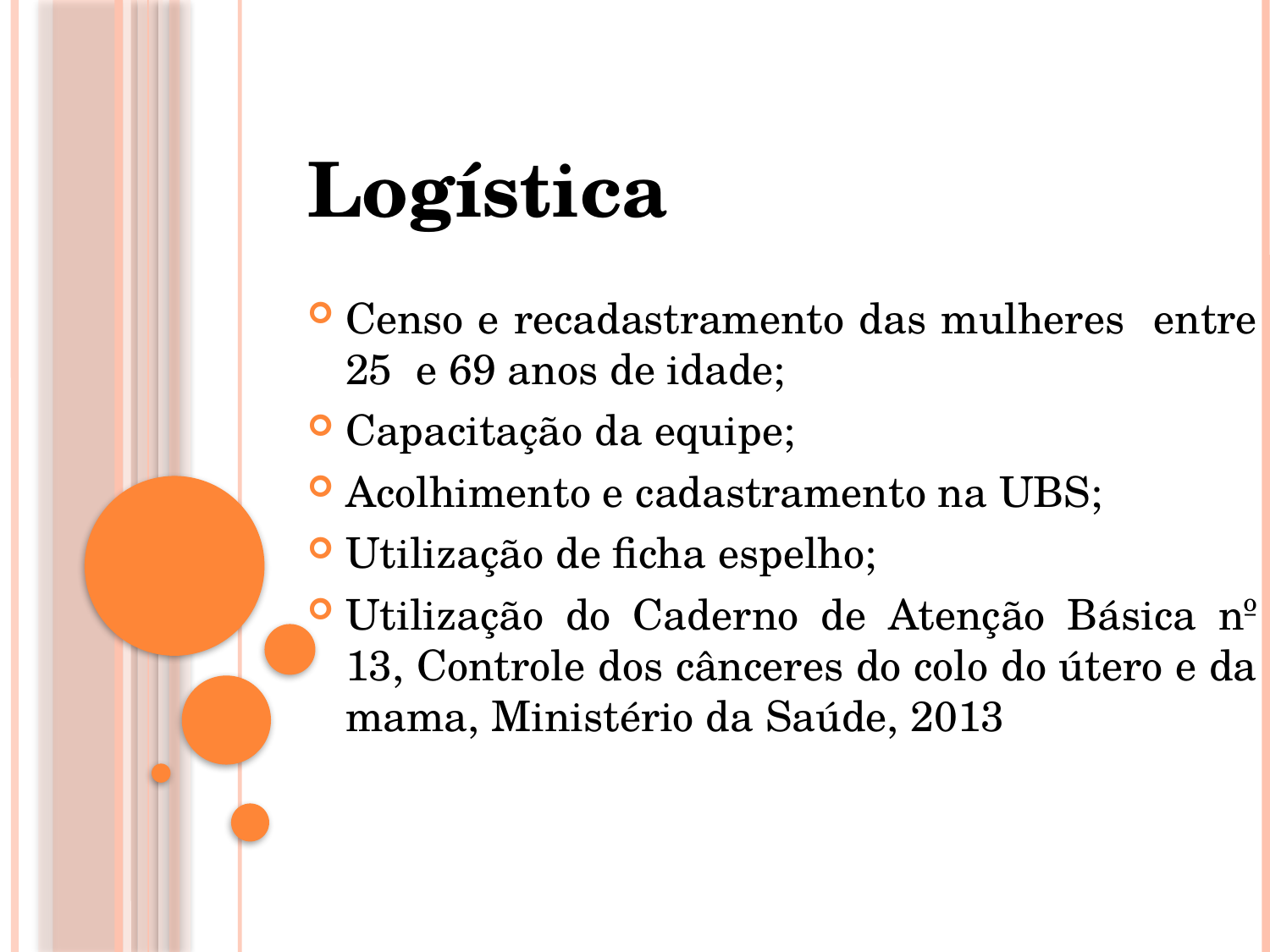

Logística

Censo e recadastramento das mulheres  entre 25  e 69 anos de idade;
Capacitação da equipe;
Acolhimento e cadastramento na UBS;
Utilização de ficha espelho;
Utilização do Caderno de Atenção Básica nº 13, Controle dos cânceres do colo do útero e da mama, Ministério da Saúde, 2013